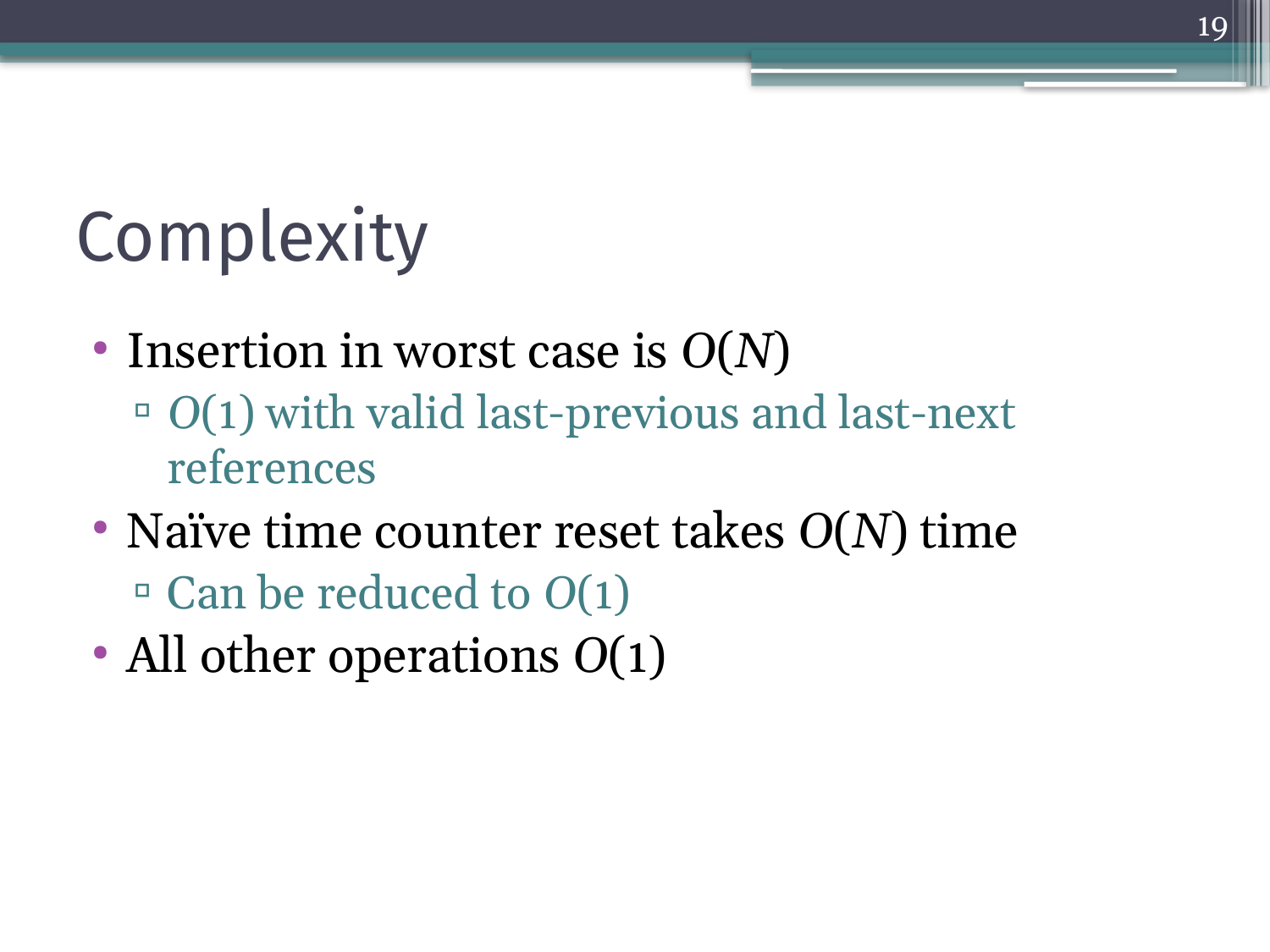

19
# Complexity
Insertion in worst case is O(N)
O(1) with valid last-previous and last-next references
Naïve time counter reset takes O(N) time
Can be reduced to O(1)
All other operations O(1)